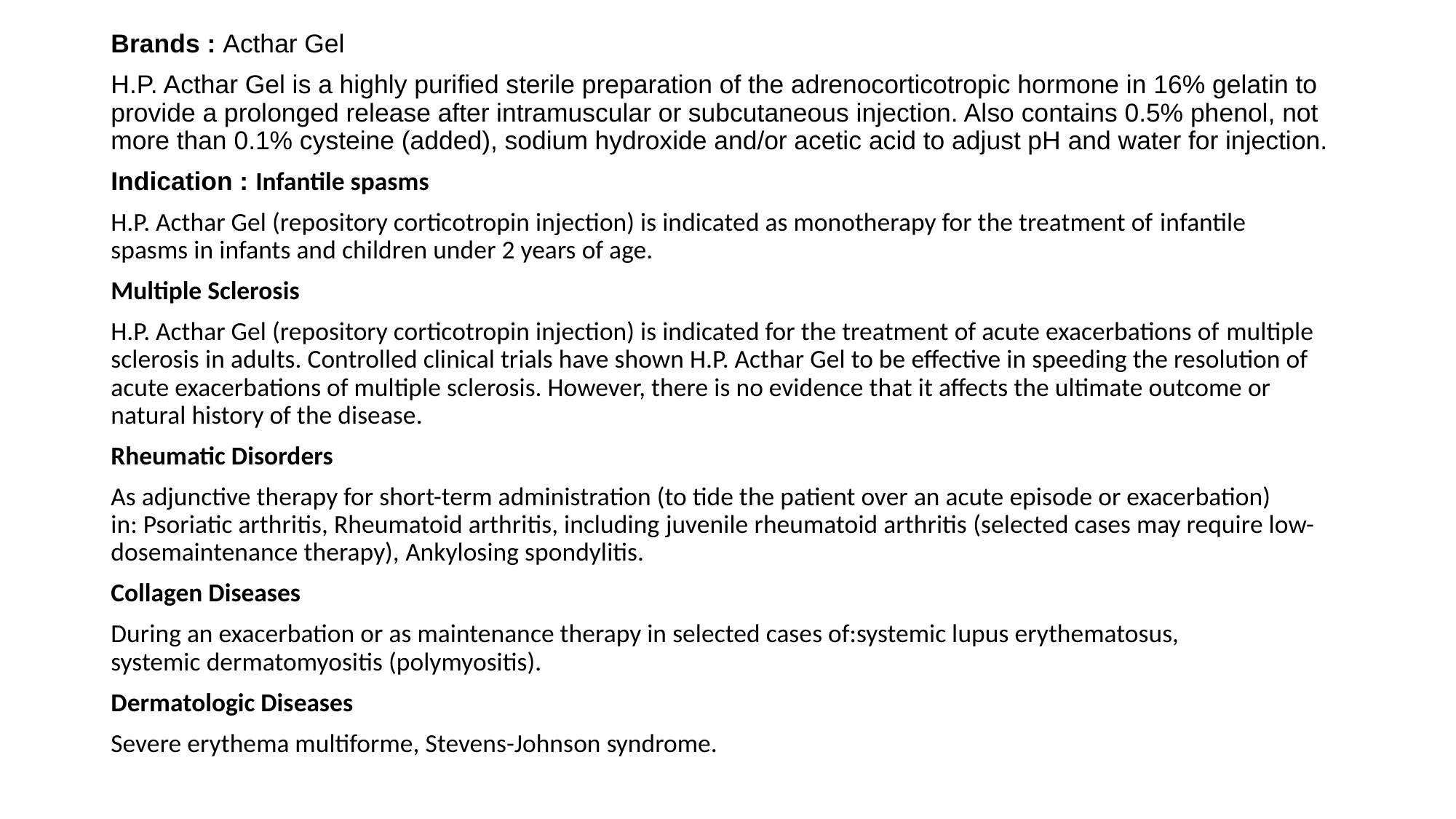

Brands : Acthar Gel
H.P. Acthar Gel is a highly purified sterile preparation of the adrenocorticotropic hormone in 16% gelatin to provide a prolonged release after intramuscular or subcutaneous injection. Also contains 0.5% phenol, not more than 0.1% cysteine (added), sodium hydroxide and/or acetic acid to adjust pH and water for injection.
Indication : Infantile spasms
H.P. Acthar Gel (repository corticotropin injection) is indicated as monotherapy for the treatment of infantile spasms in infants and children under 2 years of age.
Multiple Sclerosis
H.P. Acthar Gel (repository corticotropin injection) is indicated for the treatment of acute exacerbations of multiple sclerosis in adults. Controlled clinical trials have shown H.P. Acthar Gel to be effective in speeding the resolution of acute exacerbations of multiple sclerosis. However, there is no evidence that it affects the ultimate outcome or natural history of the disease.
Rheumatic Disorders
As adjunctive therapy for short-term administration (to tide the patient over an acute episode or exacerbation) in: Psoriatic arthritis, Rheumatoid arthritis, including juvenile rheumatoid arthritis (selected cases may require low-dosemaintenance therapy), Ankylosing spondylitis.
Collagen Diseases
During an exacerbation or as maintenance therapy in selected cases of:systemic lupus erythematosus, systemic dermatomyositis (polymyositis).
Dermatologic Diseases
Severe erythema multiforme, Stevens-Johnson syndrome.